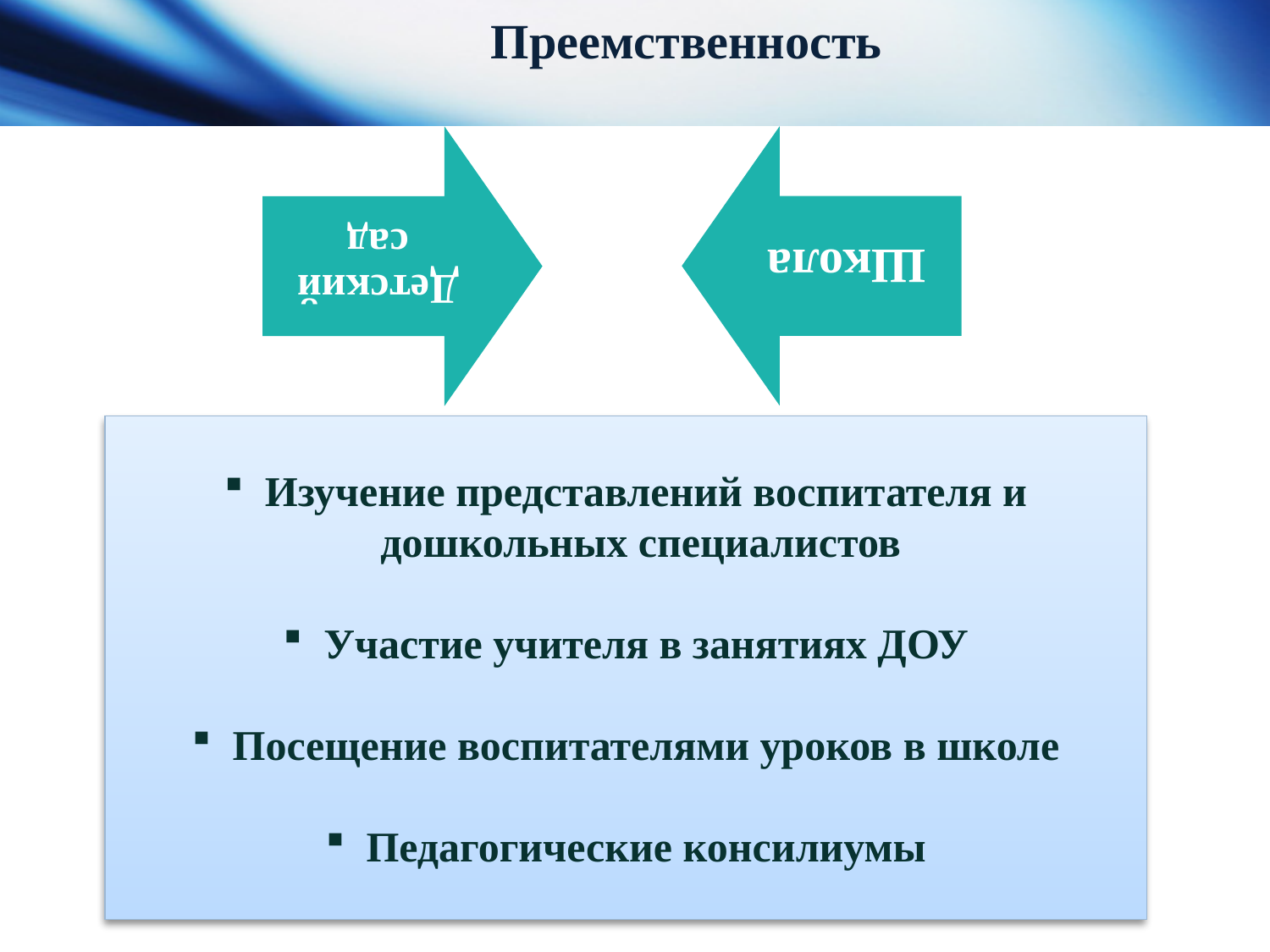

# Преемственность
Детский сад
Школа

 Изучение представлений воспитателя и дошкольных специалистов

 Участие учителя в занятиях ДОУ

 Посещение воспитателями уроков в школе

 Педагогические консилиумы